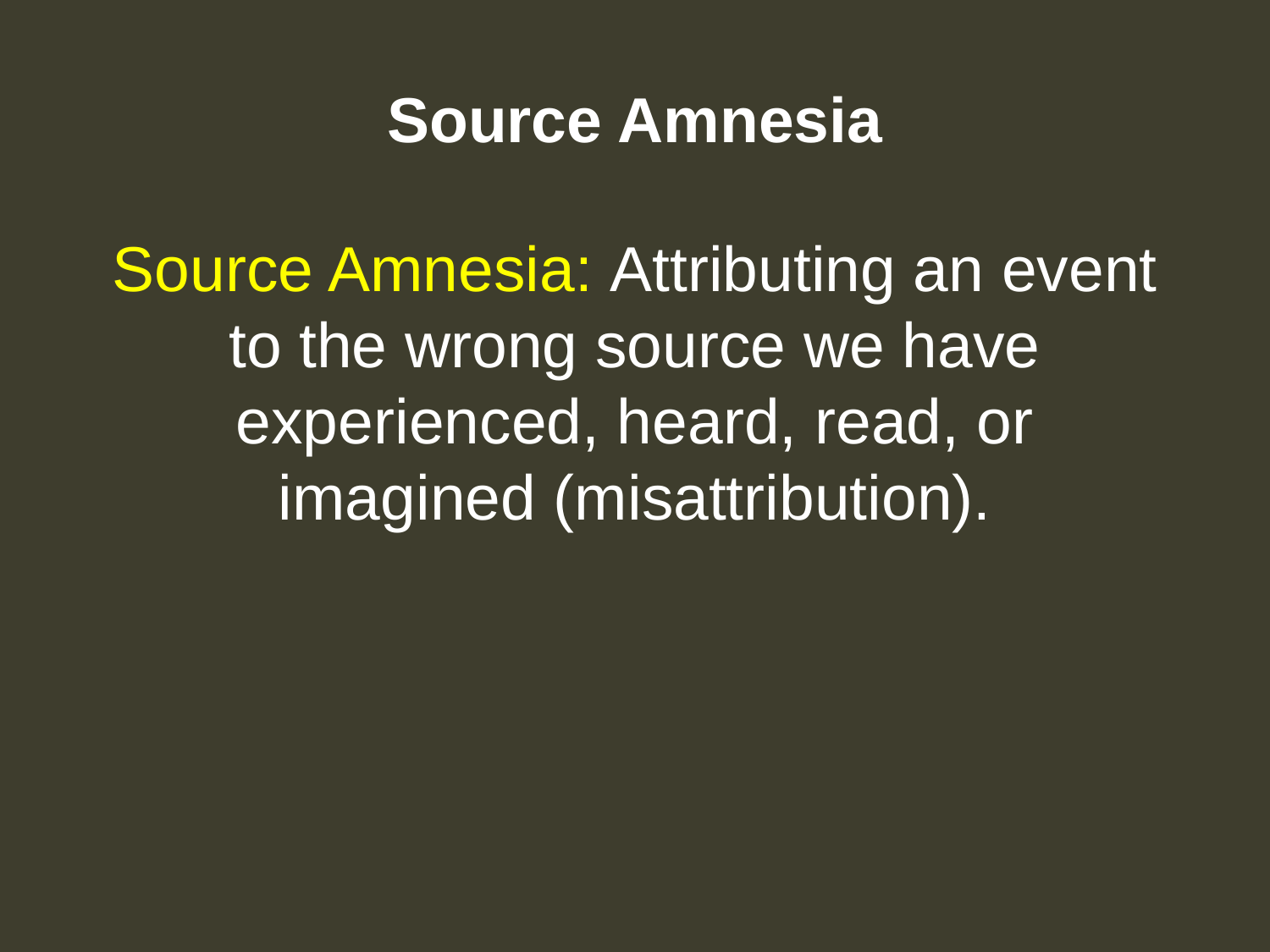

# Source Amnesia
Source Amnesia: Attributing an event to the wrong source we have experienced, heard, read, or imagined (misattribution).